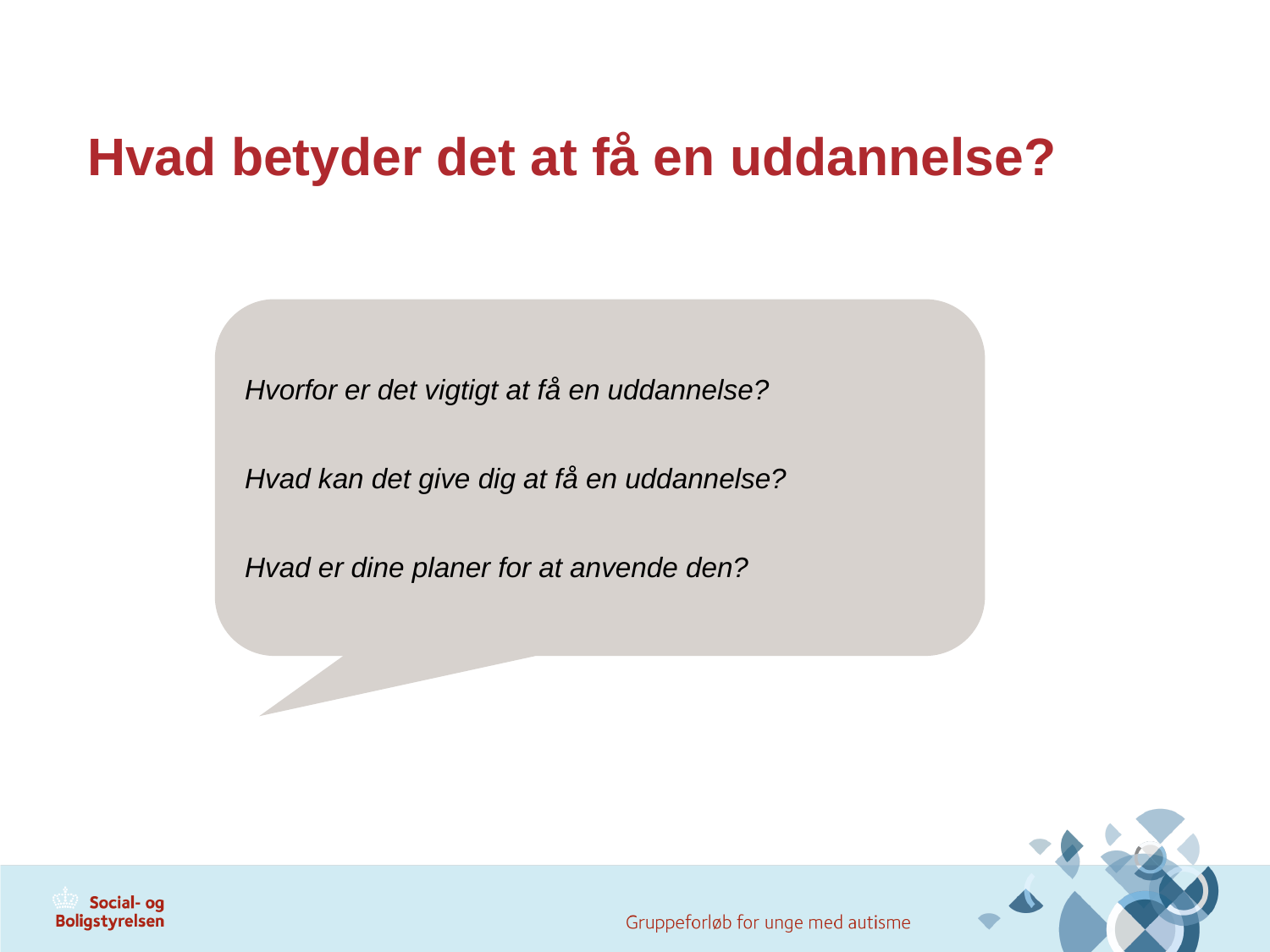

# Hvad betyder det at få en uddannelse?
Hvorfor er det vigtigt at få en uddannelse?

Hvad kan det give dig at få en uddannelse?

Hvad er dine planer for at anvende den?